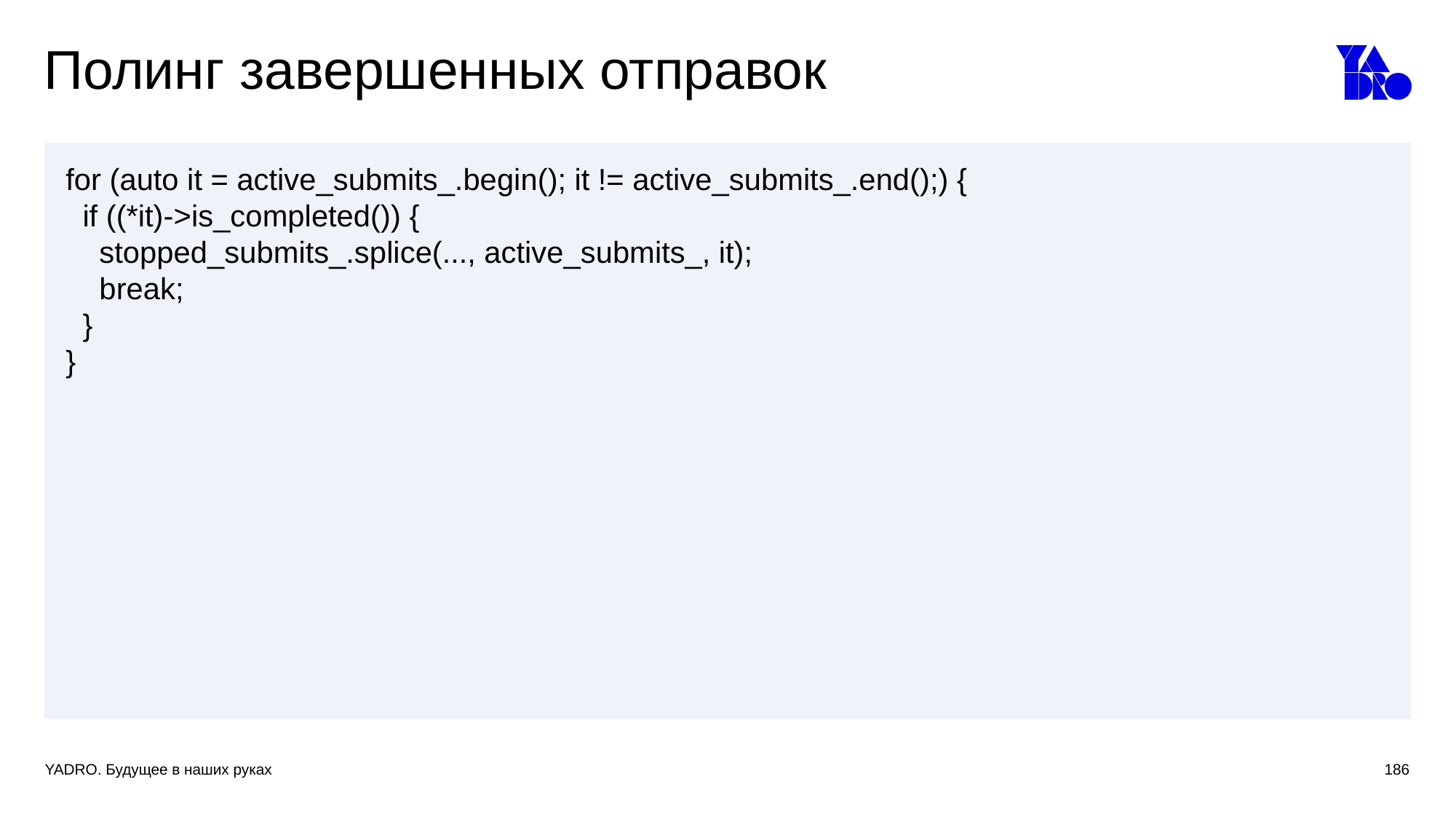

# Полинг завершенных отправок
for (auto it = active_submits_.begin(); it != active_submits_.end();) {
  if ((*it)->is_completed()) {
    stopped_submits_.splice(..., active_submits_, it);
    break;
  }
}

186